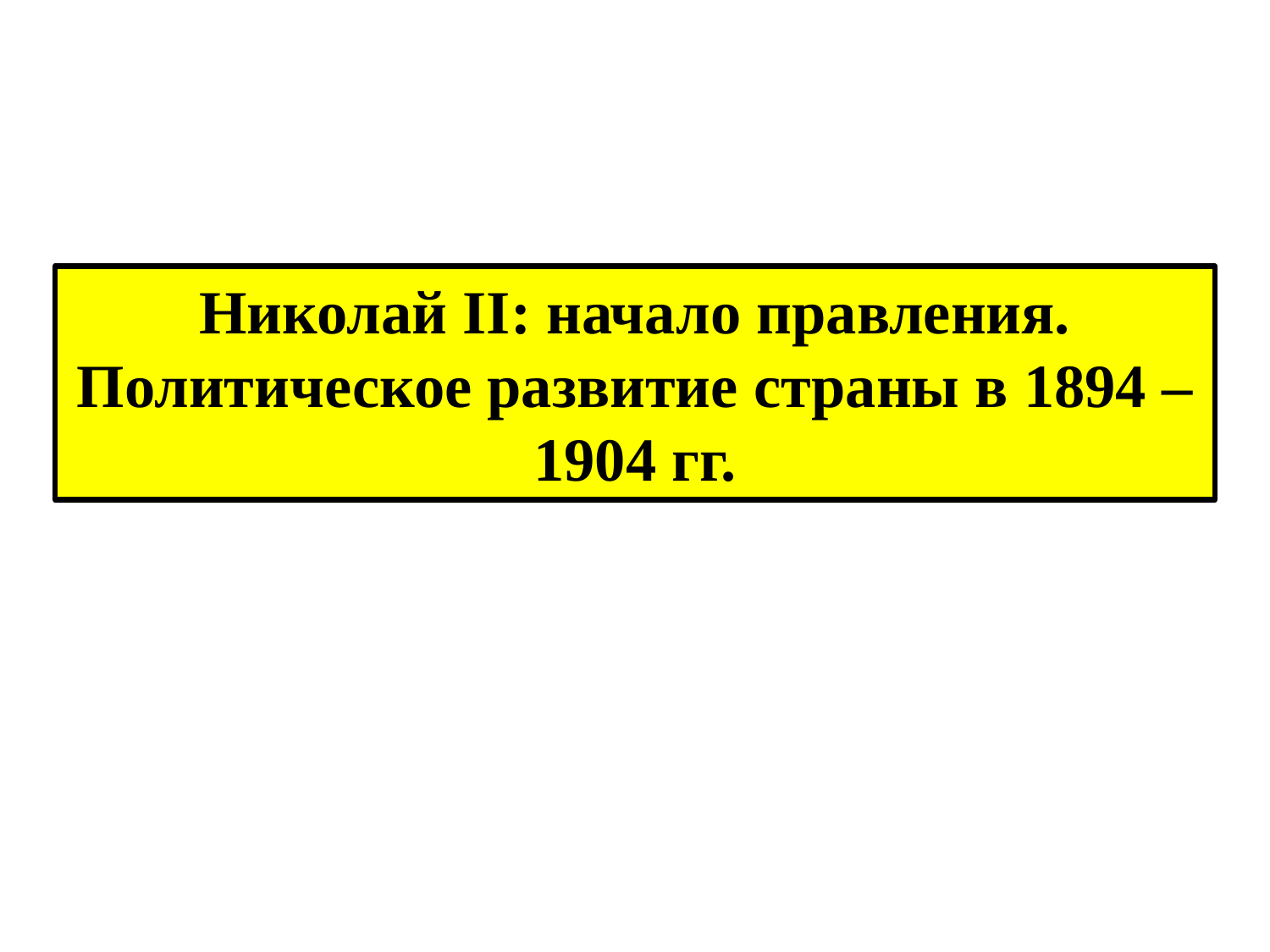

# Николай II: начало правления. Политическое развитие страны в 1894 – 1904 гг.